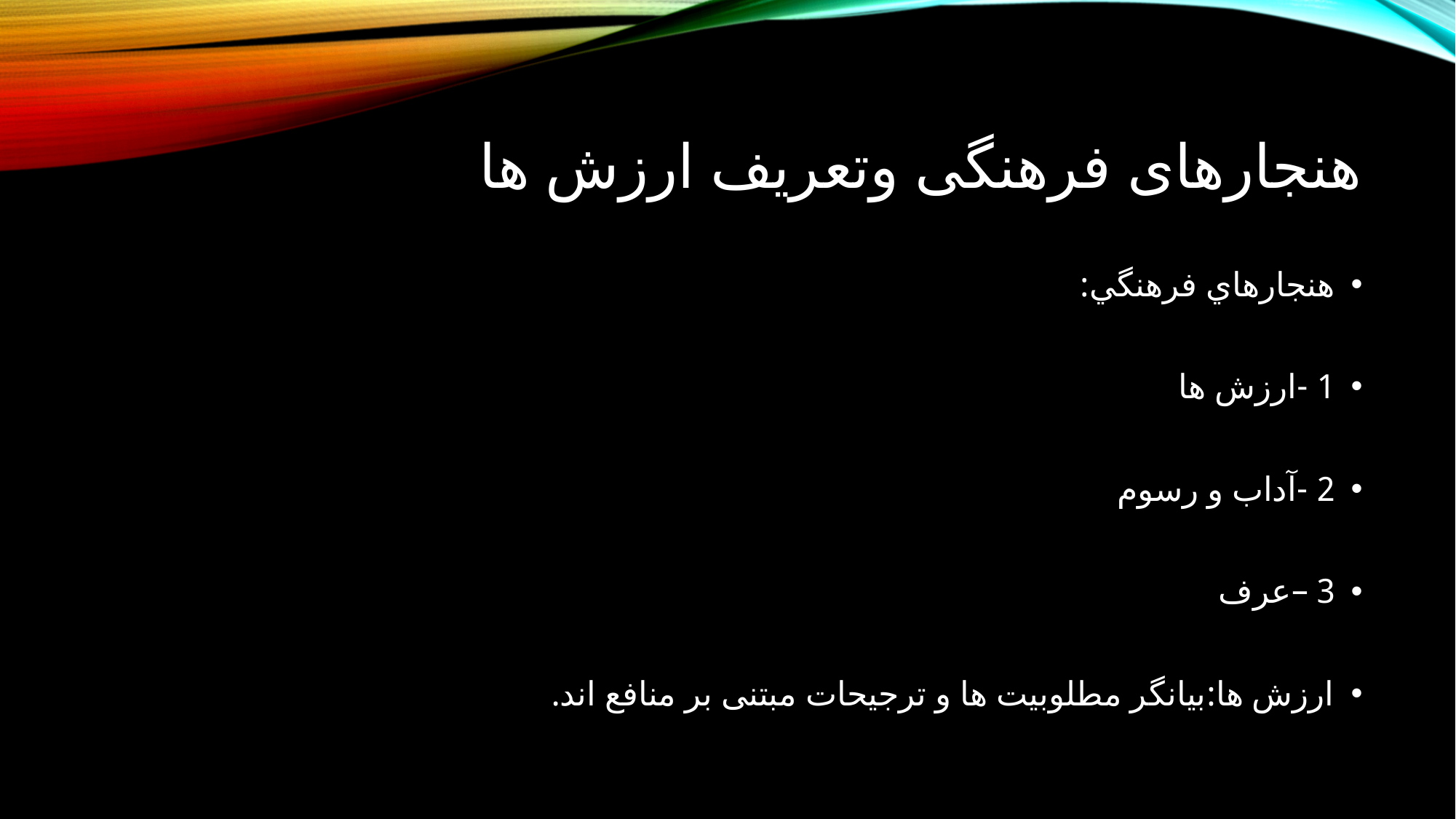

# هنجارهای فرهنگی وتعریف ارزش ها
هنجارهاي فرهنگي:

1 -ارزش ها

2 -آداب و رسوم

3 –عرف

ارزش ها:بیانگر مطلوبيت ها و ترجيحات مبتنی بر منافع اند.